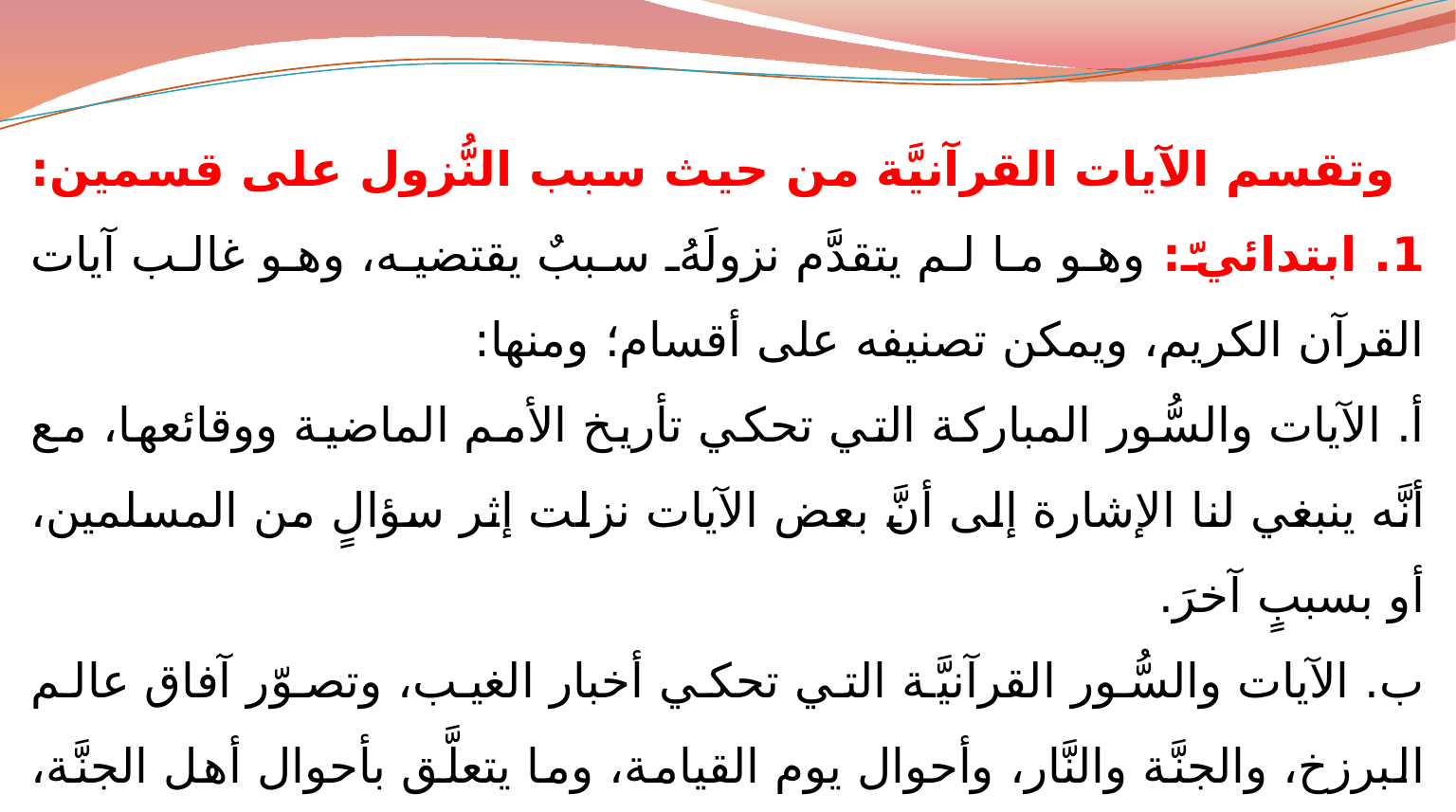

وتقسم الآيات القرآنيَّة من حيث سبب النُّزول على قسمين:
1. ابتدائيّ: وهو ما لم يتقدَّم نزولَهُ سببٌ يقتضيه، وهو غالب آيات القرآن الكريم، ويمكن تصنيفه على أقسام؛ ومنها:
أ. الآيات والسُّور المباركة التي تحكي تأريخ الأمم الماضية ووقائعها، مع أنَّه ينبغي لنا الإشارة إلى أنَّ بعض الآيات نزلت إثر سؤالٍ من المسلمين، أو بسببٍ آخرَ.
ب. الآيات والسُّور القرآنيَّة التي تحكي أخبار الغيب، وتصوّر آفاق عالم البرزخ، والجنَّة والنَّار، وأحوال يوم القيامة، وما يتعلَّق بأحوال أهل الجنَّة، وأمثال تلك التي لا يمكن العثور على سببٍ خاصٍّ في نزولها.